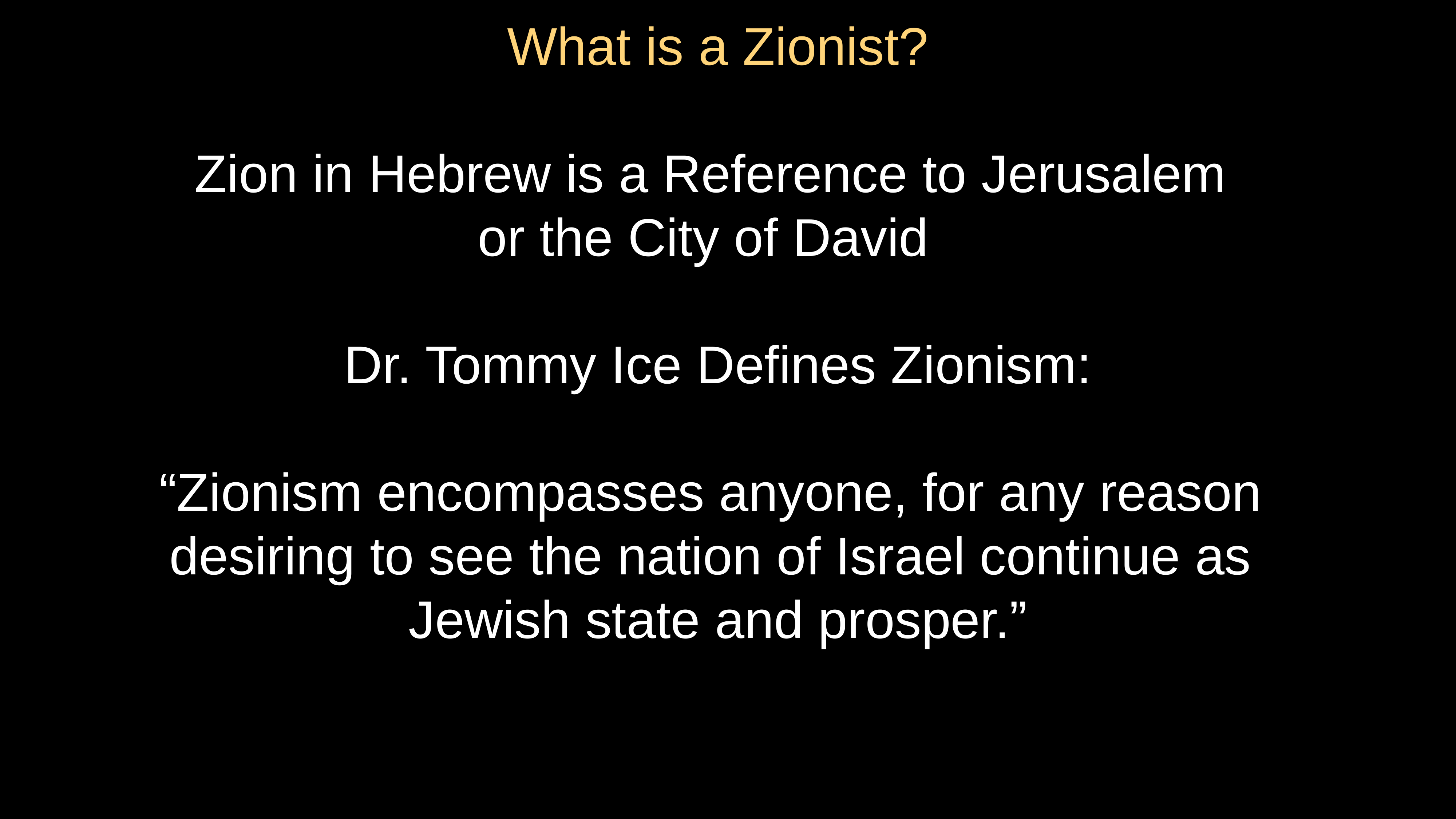

# What is a Zionist?

Zion in Hebrew is a Reference to Jerusalem
or the City of David

Dr. Tommy Ice Defines Zionism:

“Zionism encompasses anyone, for any reason
desiring to see the nation of Israel continue as
Jewish state and prosper.”